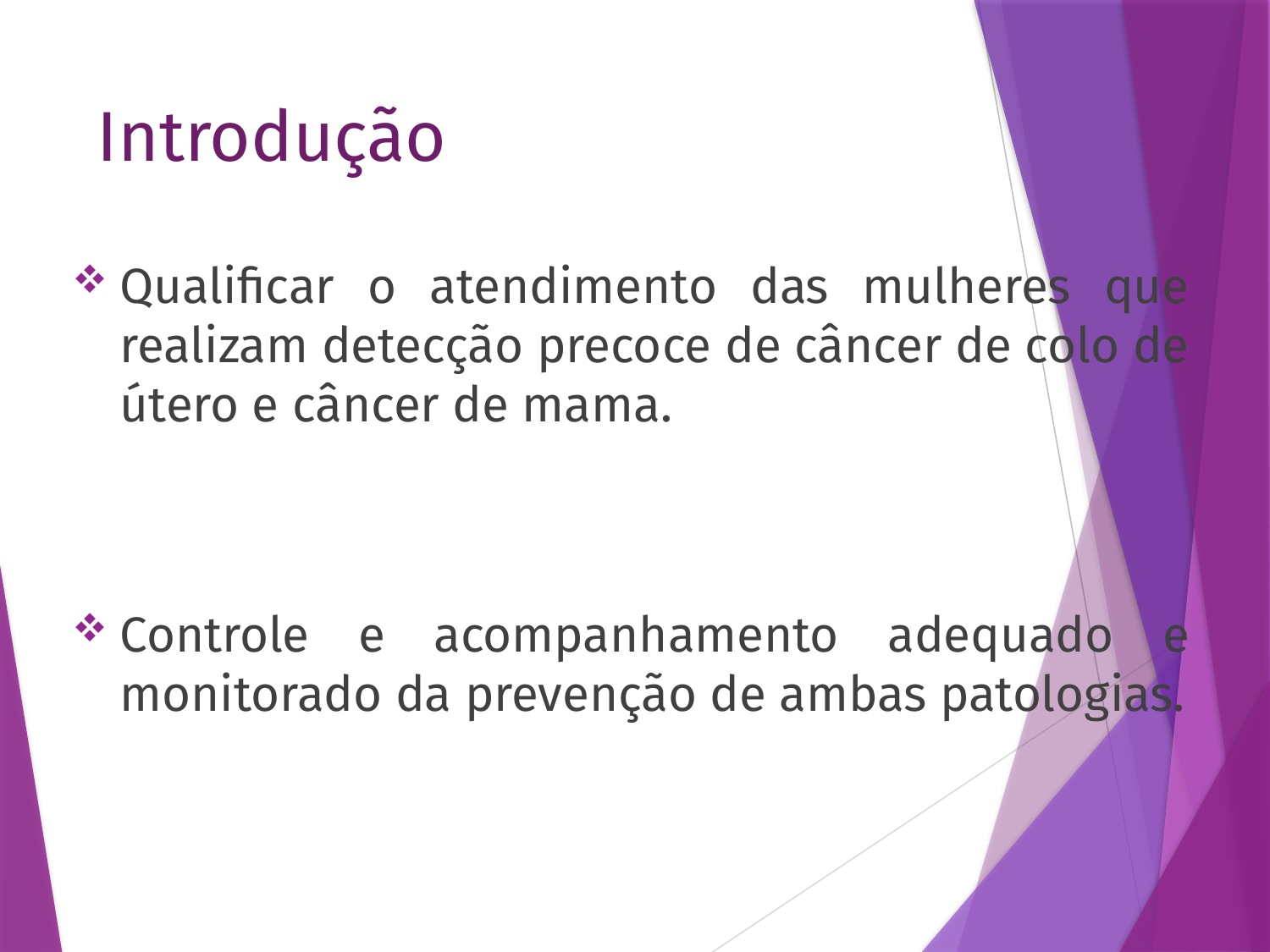

# Introdução
Qualificar o atendimento das mulheres que realizam detecção precoce de câncer de colo de útero e câncer de mama.

Controle e acompanhamento adequado e monitorado da prevenção de ambas patologias.